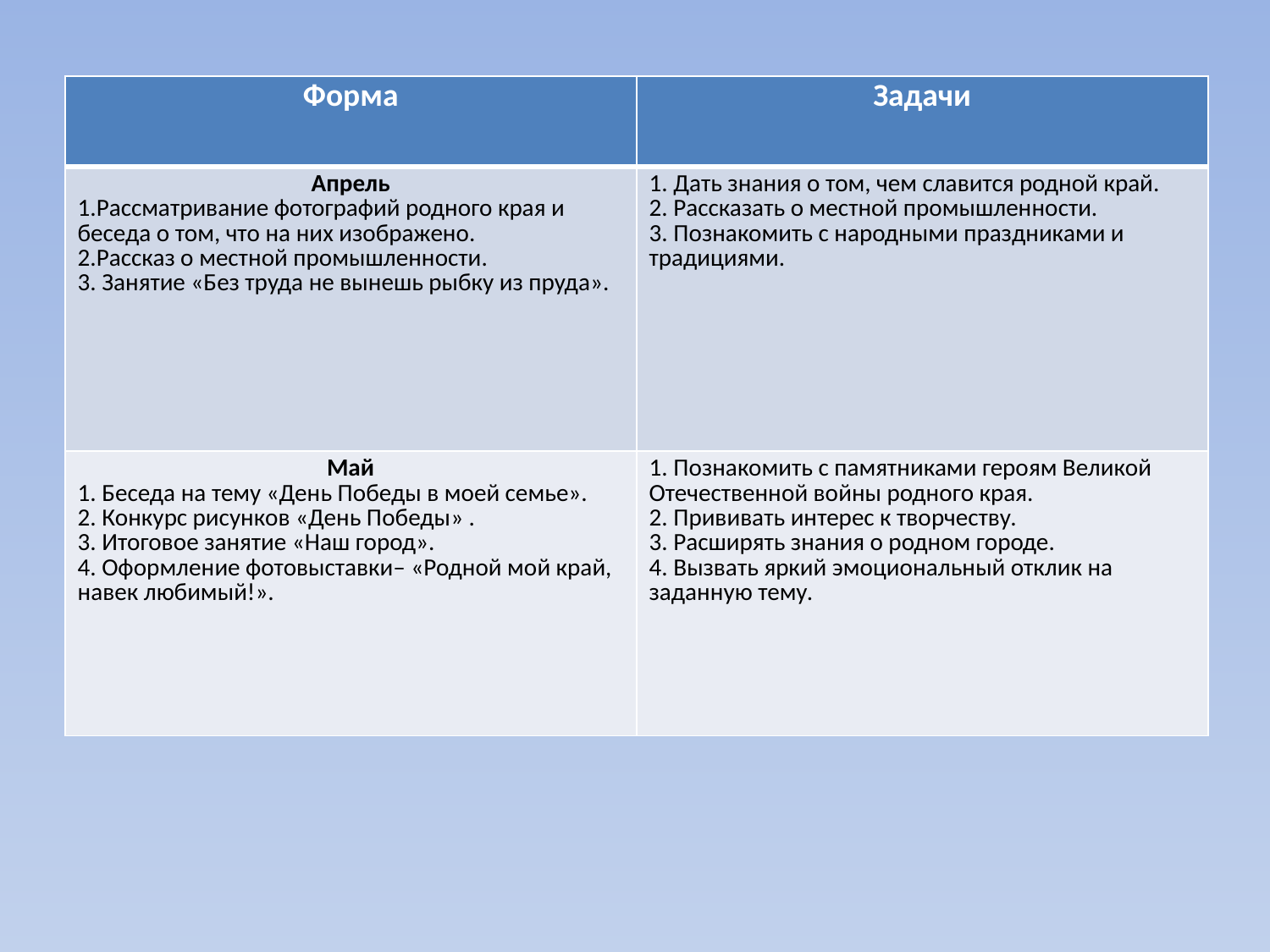

#
| Форма | Задачи |
| --- | --- |
| Апрель 1.Рассматривание фотографий родного края и беседа о том, что на них изображено. 2.Рассказ о местной промышленности. 3. Занятие «Без труда не вынешь рыбку из пруда». | 1. Дать знания о том, чем славится родной край. 2. Рассказать о местной промышленности. 3. Познакомить с народными праздниками и традициями. |
| Май 1. Беседа на тему «День Победы в моей семье». 2. Конкурс рисунков «День Победы» . 3. Итоговое занятие «Наш город». 4. Оформление фотовыставки– «Родной мой край, навек любимый!». | 1. Познакомить с памятниками героям Великой Отечественной войны родного края. 2. Прививать интерес к творчеству. 3. Расширять знания о родном городе. 4. Вызвать яркий эмоциональный отклик на заданную тему. |